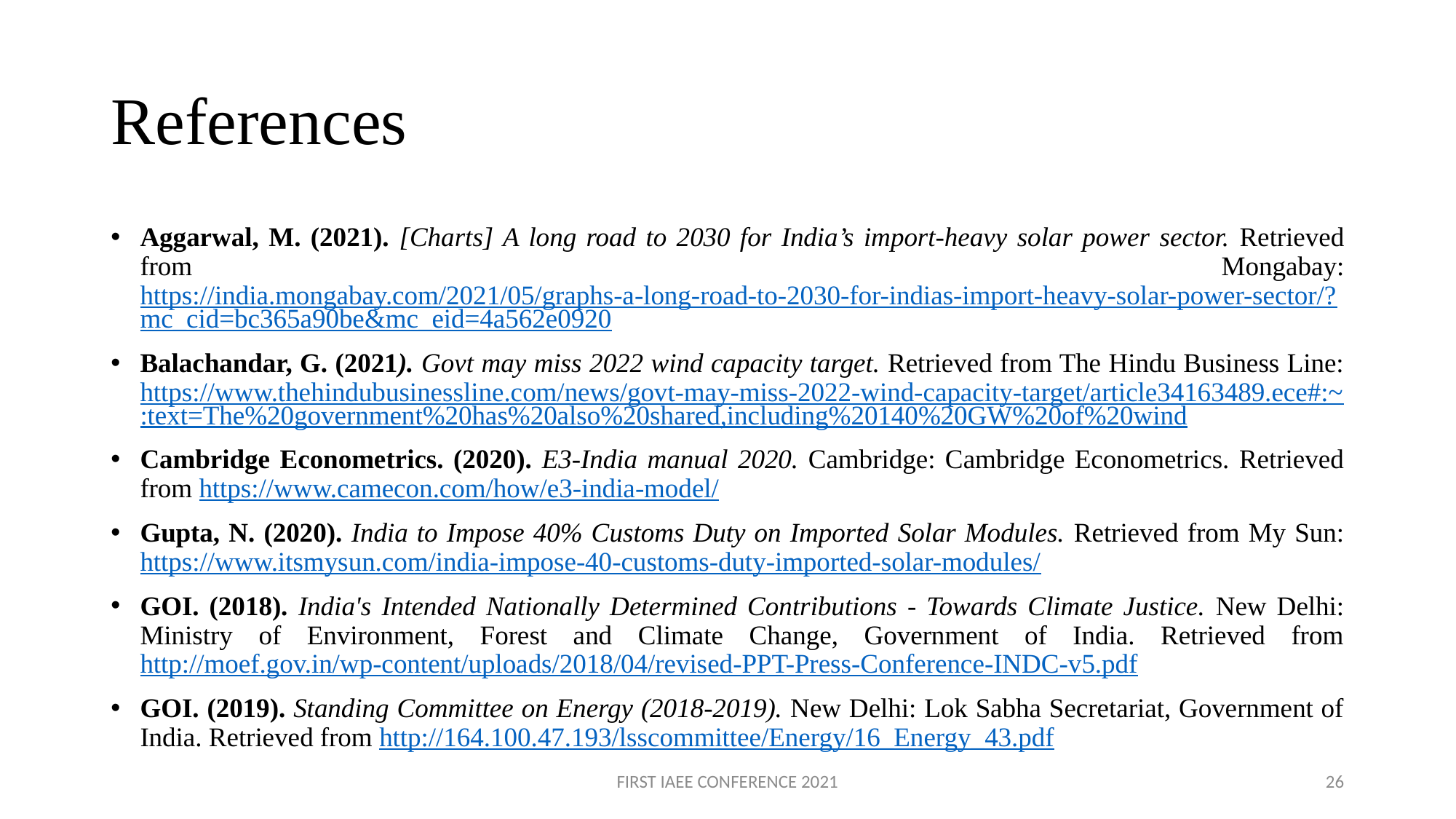

# References
Aggarwal, M. (2021). [Charts] A long road to 2030 for India’s import-heavy solar power sector. Retrieved from Mongabay: https://india.mongabay.com/2021/05/graphs-a-long-road-to-2030-for-indias-import-heavy-solar-power-sector/?mc_cid=bc365a90be&mc_eid=4a562e0920
Balachandar, G. (2021). Govt may miss 2022 wind capacity target. Retrieved from The Hindu Business Line: https://www.thehindubusinessline.com/news/govt-may-miss-2022-wind-capacity-target/article34163489.ece#:~:text=The%20government%20has%20also%20shared,including%20140%20GW%20of%20wind
Cambridge Econometrics. (2020). E3-India manual 2020. Cambridge: Cambridge Econometrics. Retrieved from https://www.camecon.com/how/e3-india-model/
Gupta, N. (2020). India to Impose 40% Customs Duty on Imported Solar Modules. Retrieved from My Sun: https://www.itsmysun.com/india-impose-40-customs-duty-imported-solar-modules/
GOI. (2018). India's Intended Nationally Determined Contributions - Towards Climate Justice. New Delhi: Ministry of Environment, Forest and Climate Change, Government of India. Retrieved from http://moef.gov.in/wp-content/uploads/2018/04/revised-PPT-Press-Conference-INDC-v5.pdf
GOI. (2019). Standing Committee on Energy (2018-2019). New Delhi: Lok Sabha Secretariat, Government of India. Retrieved from http://164.100.47.193/lsscommittee/Energy/16_Energy_43.pdf

FIRST IAEE CONFERENCE 2021
26